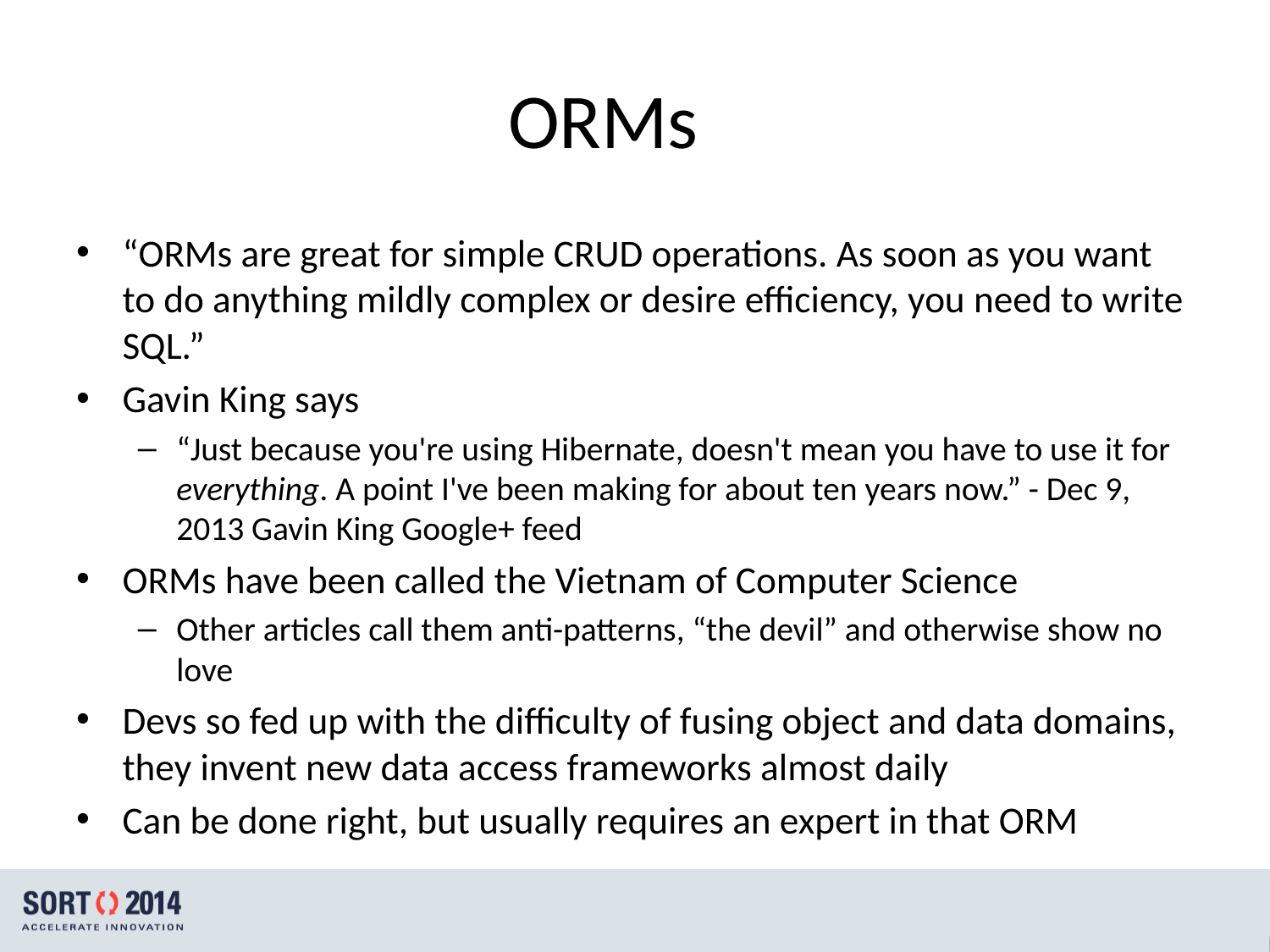

# ORMs
“ORMs are great for simple CRUD operations. As soon as you want to do anything mildly complex or desire efficiency, you need to write SQL.”
Gavin King says
“Just because you're using Hibernate, doesn't mean you have to use it for everything. A point I've been making for about ten years now.” - Dec 9, 2013 Gavin King Google+ feed
ORMs have been called the Vietnam of Computer Science
Other articles call them anti-patterns, “the devil” and otherwise show no love
Devs so fed up with the difficulty of fusing object and data domains, they invent new data access frameworks almost daily
Can be done right, but usually requires an expert in that ORM